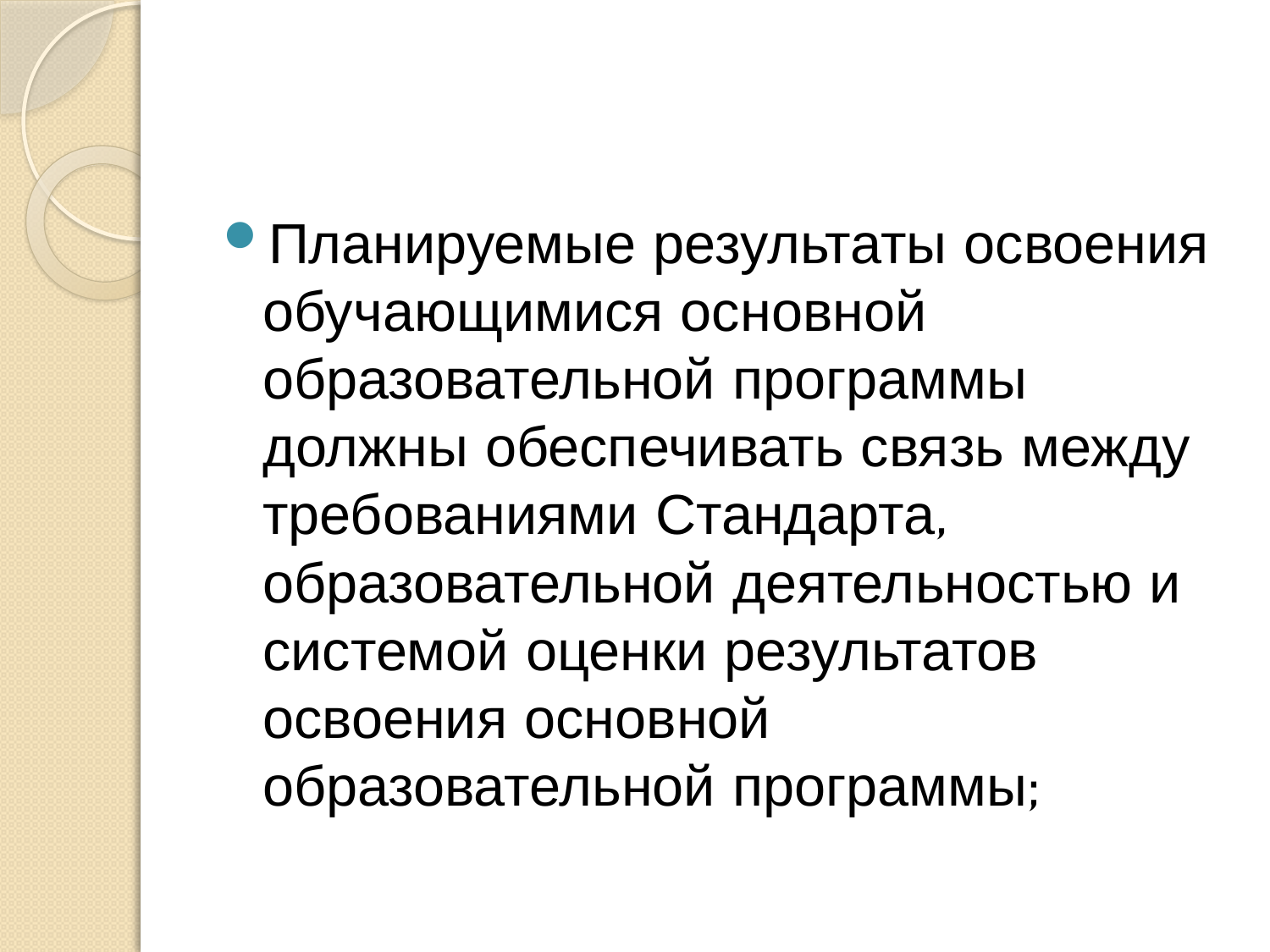

#
Планируемые результаты освоения обучающимися основной образовательной программы должны обеспечивать связь между требованиями Стандарта, образовательной деятельностью и системой оценки результатов освоения основной образовательной программы;